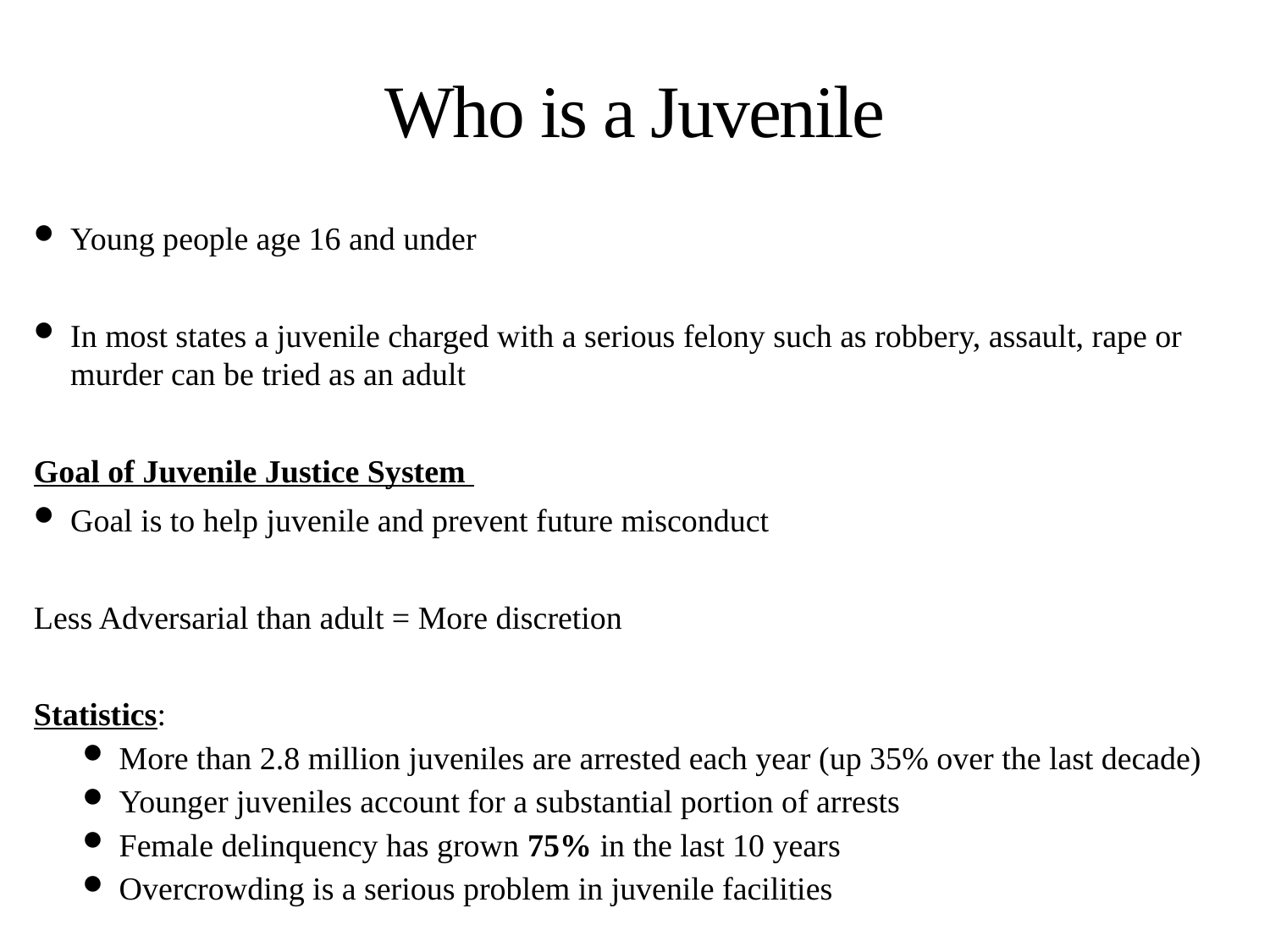

# Who is a Juvenile
Young people age 16 and under

In most states a juvenile charged with a serious felony such as robbery, assault, rape or murder can be tried as an adult

Goal of Juvenile Justice System
Goal is to help juvenile and prevent future misconduct

Less Adversarial than adult = More discretion

Statistics:
More than 2.8 million juveniles are arrested each year (up 35% over the last decade)
Younger juveniles account for a substantial portion of arrests
Female delinquency has grown 75% in the last 10 years
Overcrowding is a serious problem in juvenile facilities